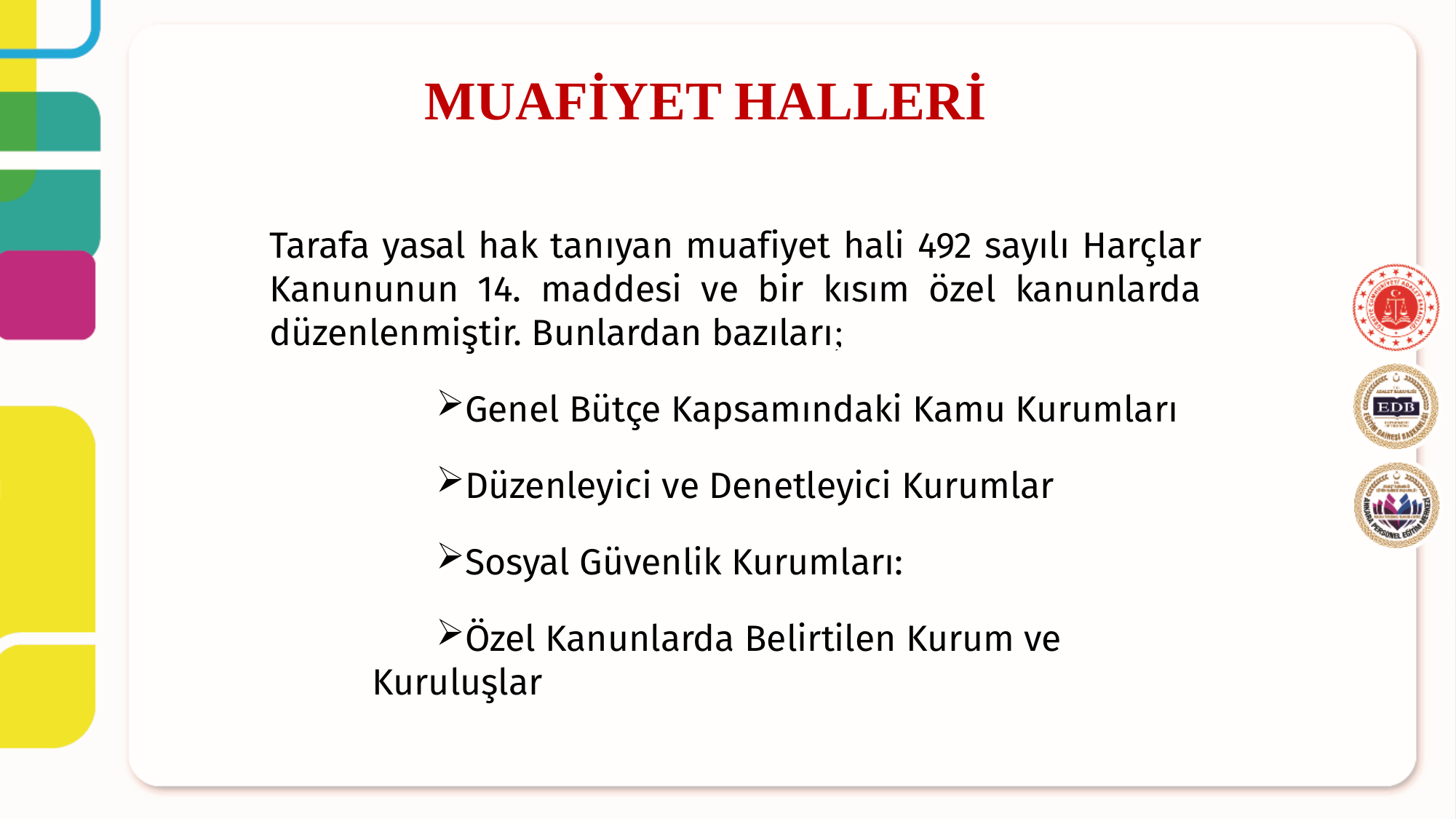

MUAFİYET HALLERİ

Tarafa yasal hak tanıyan muafiyet hali 492 sayılı Harçlar Kanununun 14. maddesi ve bir kısım özel kanunlarda düzenlenmiştir. Bunlardan bazıları;

Genel Bütçe Kapsamındaki Kamu Kurumları

Düzenleyici ve Denetleyici Kurumlar

Sosyal Güvenlik Kurumları:

Özel Kanunlarda Belirtilen Kurum ve Kuruluşlar